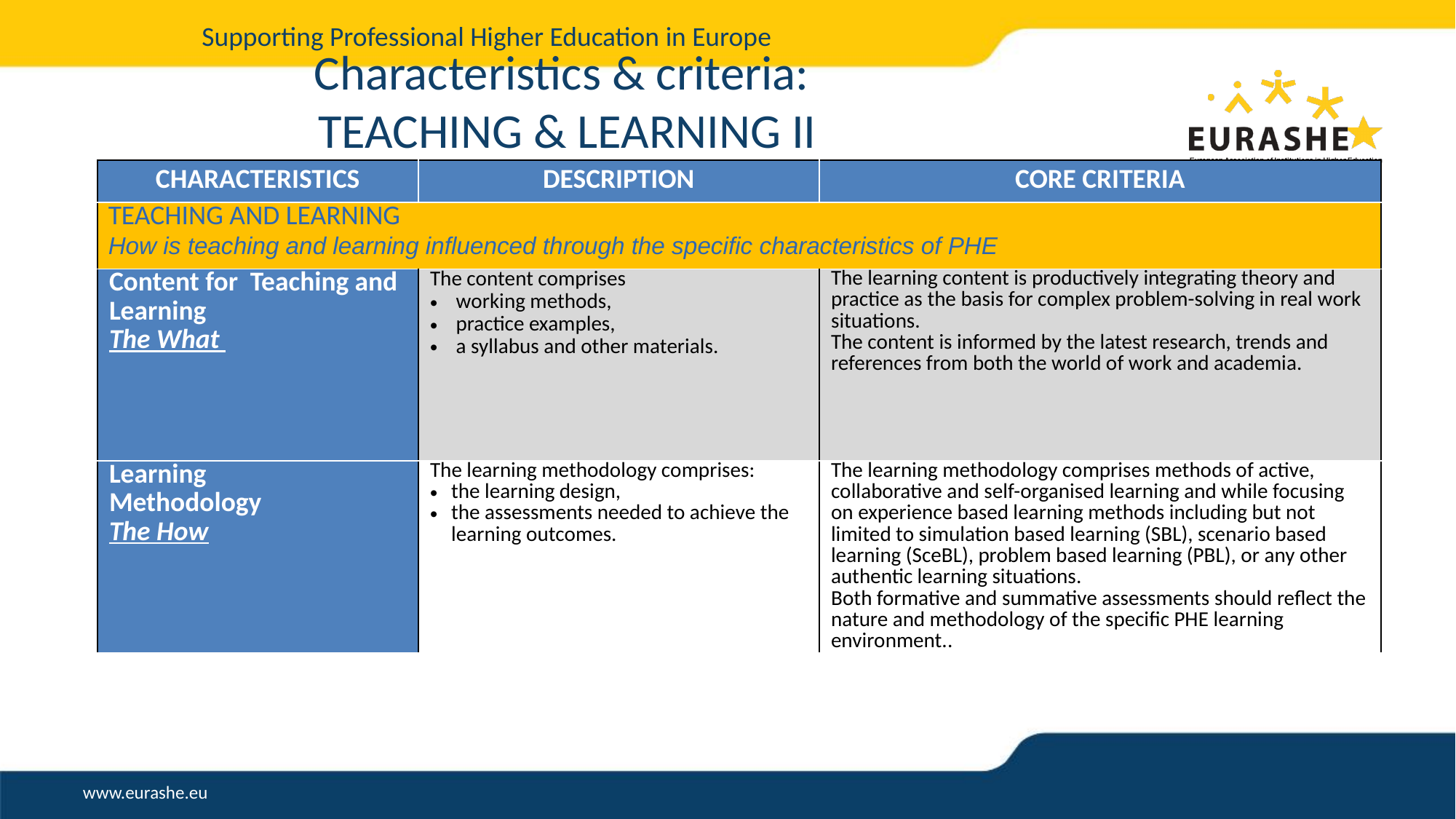

# Characteristics & criteria: TEACHING & LEARNING II
| CHARACTERISTICS | DESCRIPTION | CORE CRITERIA |
| --- | --- | --- |
| TEACHING AND LEARNING How is teaching and learning influenced through the specific characteristics of PHE |  |  |
| Content for Teaching and Learning The What | The content comprises working methods, practice examples, a syllabus and other materials. | The learning content is productively integrating theory and practice as the basis for complex problem-solving in real work situations. The content is informed by the latest research, trends and references from both the world of work and academia. |
| Learning Methodology The How | The learning methodology comprises: the learning design, the assessments needed to achieve the learning outcomes. | The learning methodology comprises methods of active, collaborative and self-organised learning and while focusing on experience based learning methods including but not limited to simulation based learning (SBL), scenario based learning (SceBL), problem based learning (PBL), or any other authentic learning situations. Both formative and summative assessments should reflect the nature and methodology of the specific PHE learning environment.. |